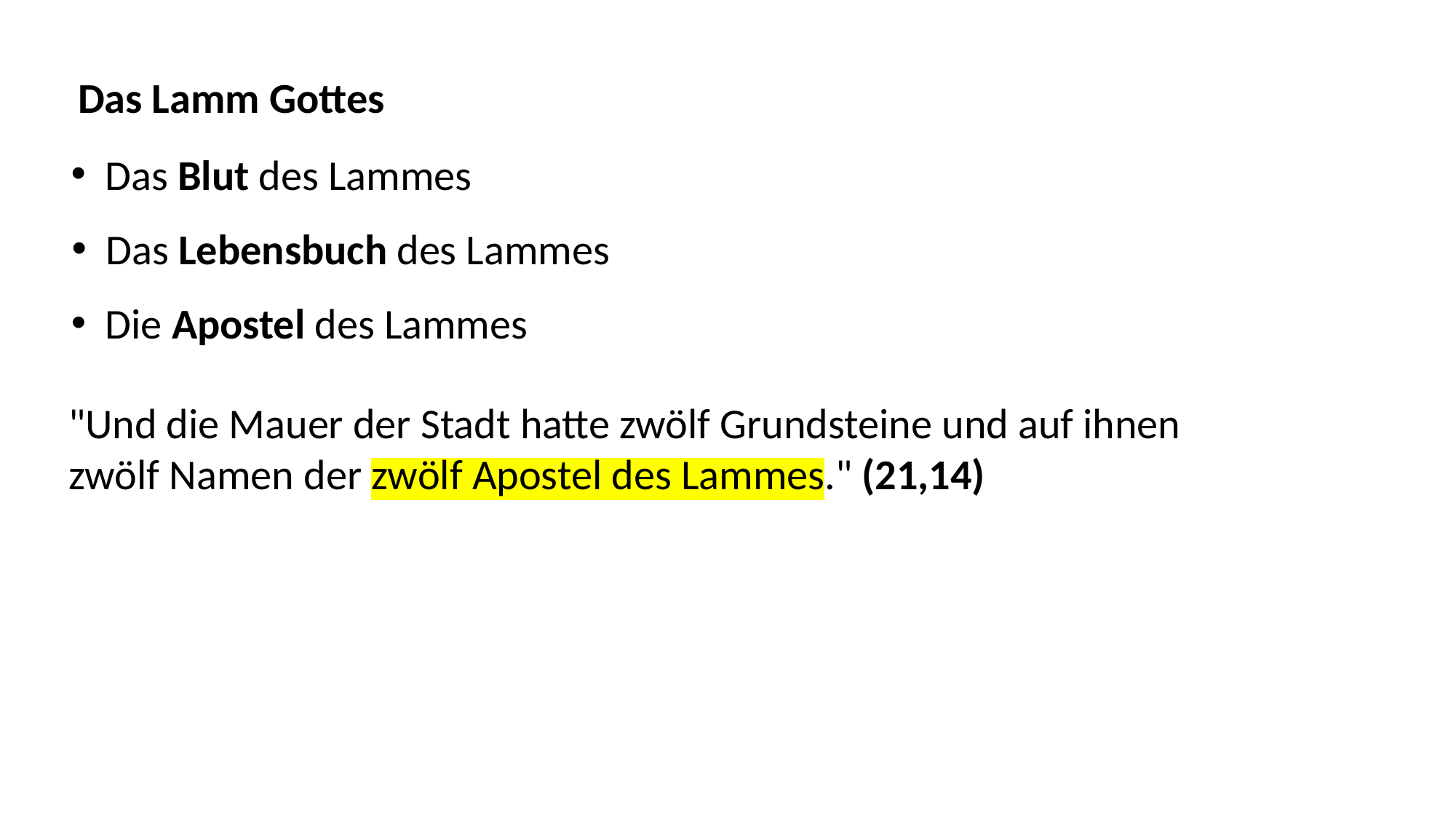

Das Lamm Gottes
Das Blut des Lammes
Das Lebensbuch des Lammes
Die Apostel des Lammes
"Und die Mauer der Stadt hatte zwölf Grundsteine und auf ihnen zwölf Namen der zwölf Apostel des Lammes." (21,14)